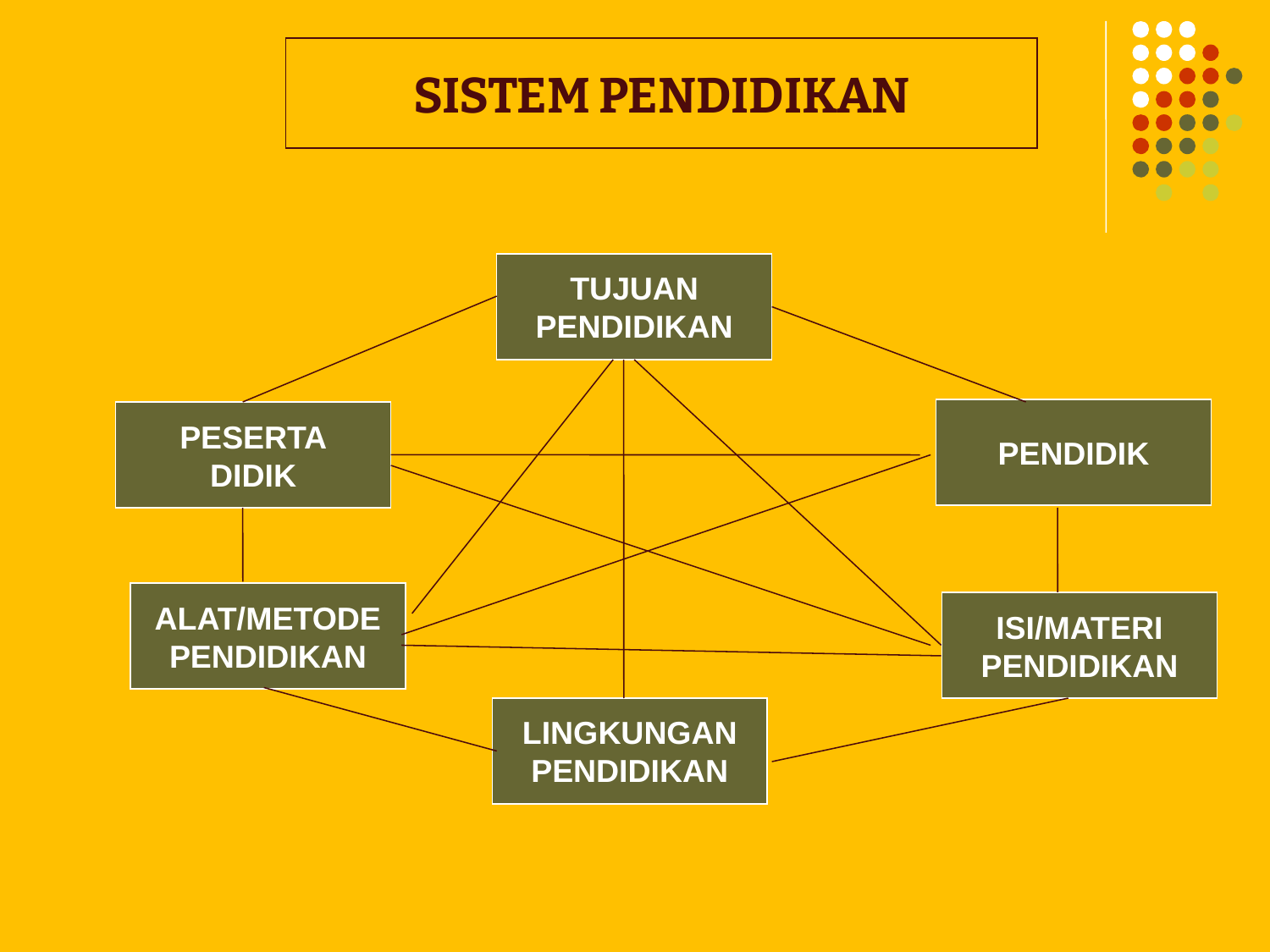

# SISTEM PENDIDIKAN
TUJUAN
PENDIDIKAN

PENDIDIK
PESERTA
DIDIK

ALAT/METODE
PENDIDIKAN
ISI/MATERI
PENDIDIKAN

LINGKUNGAN
PENDIDIKAN